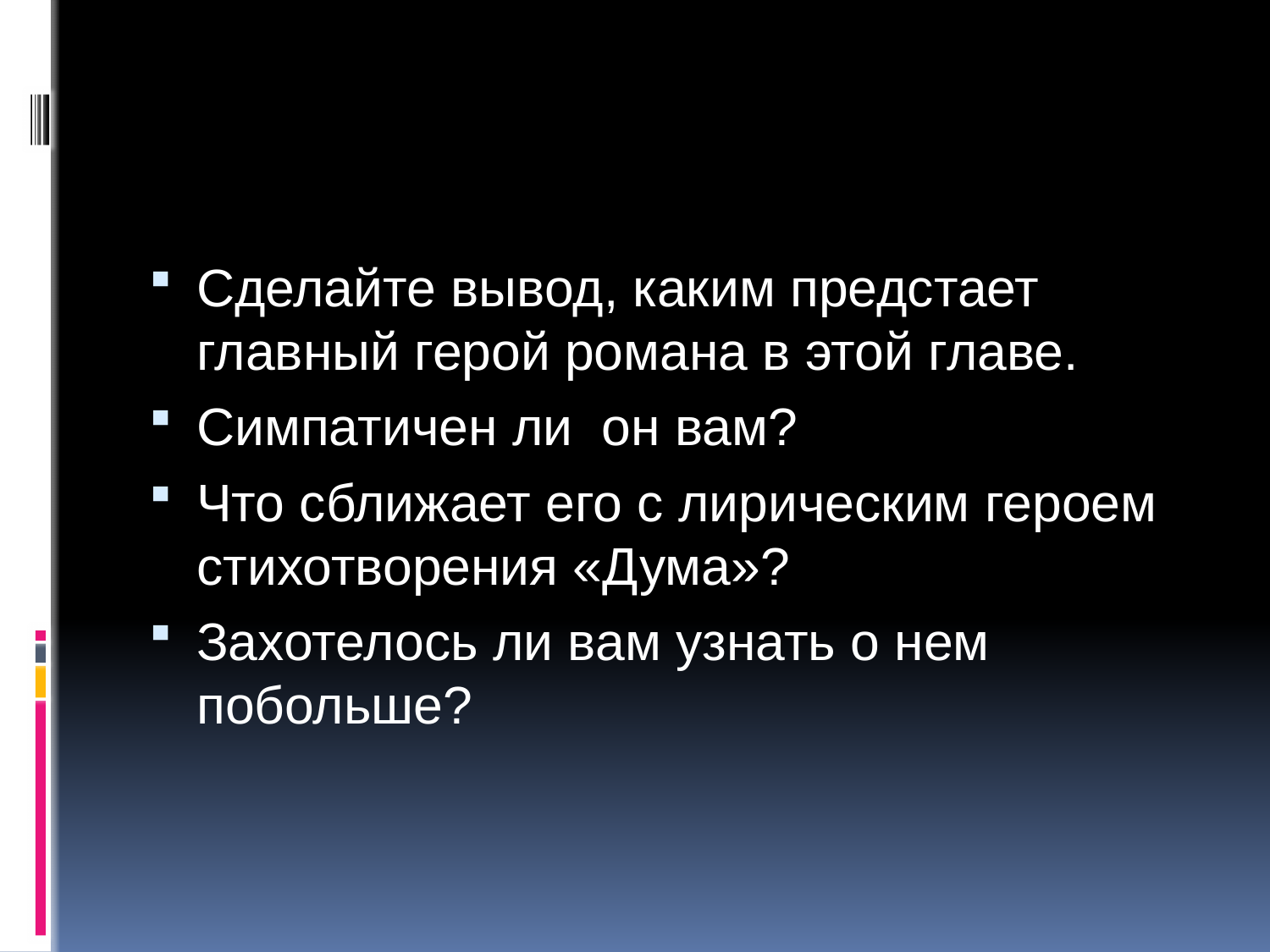

#
Сделайте вывод, каким предстает главный герой романа в этой главе.
Симпатичен ли  он вам?
Что сближает его с лирическим героем стихотворения «Дума»?
Захотелось ли вам узнать о нем побольше?